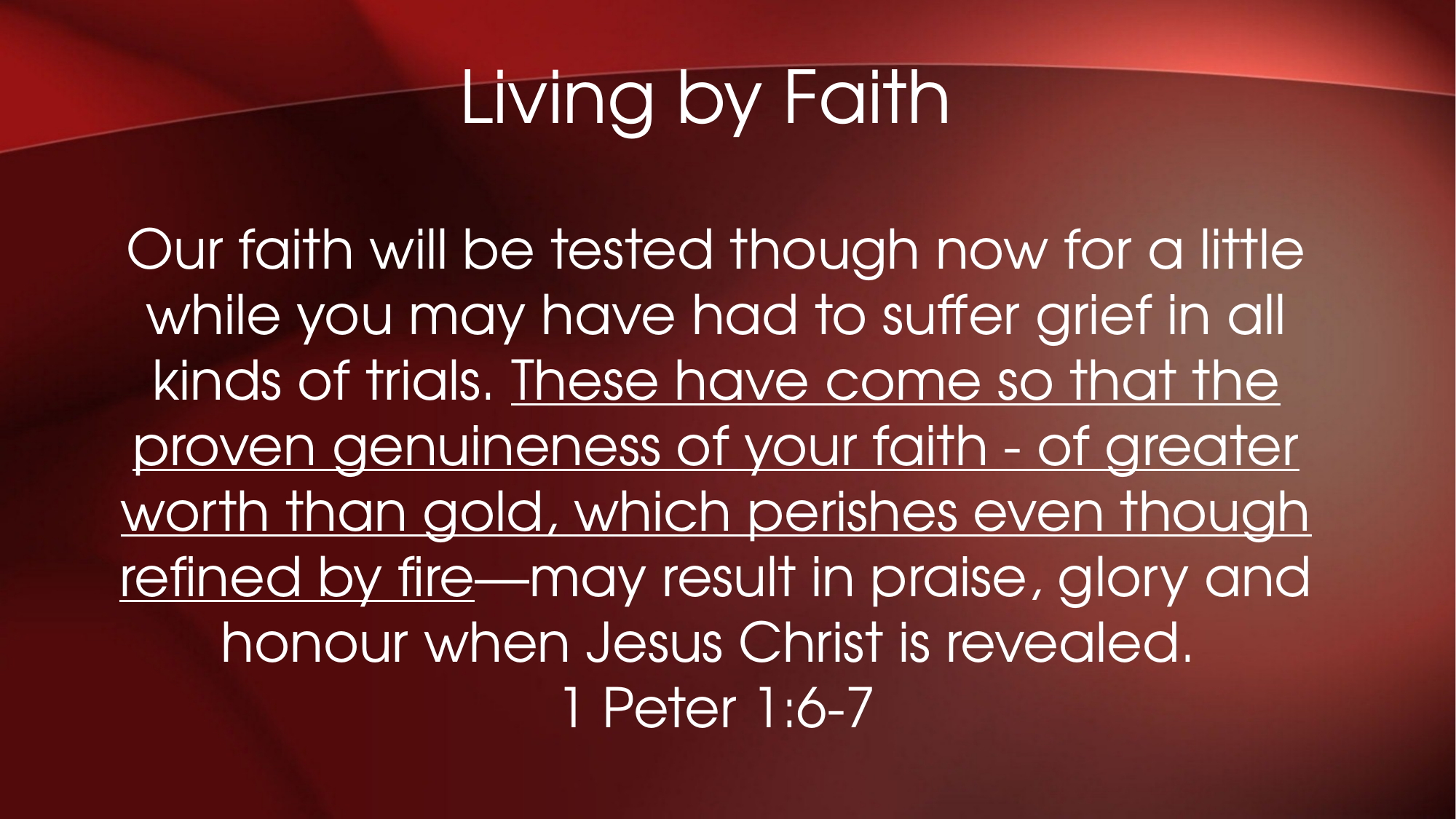

Living by Faith
Our faith will be tested though now for a little while you may have had to suffer grief in all kinds of trials. These have come so that the proven genuineness of your faith - of greater worth than gold, which perishes even though refined by fire—may result in praise, glory and honour when Jesus Christ is revealed.
1 Peter 1:6-7